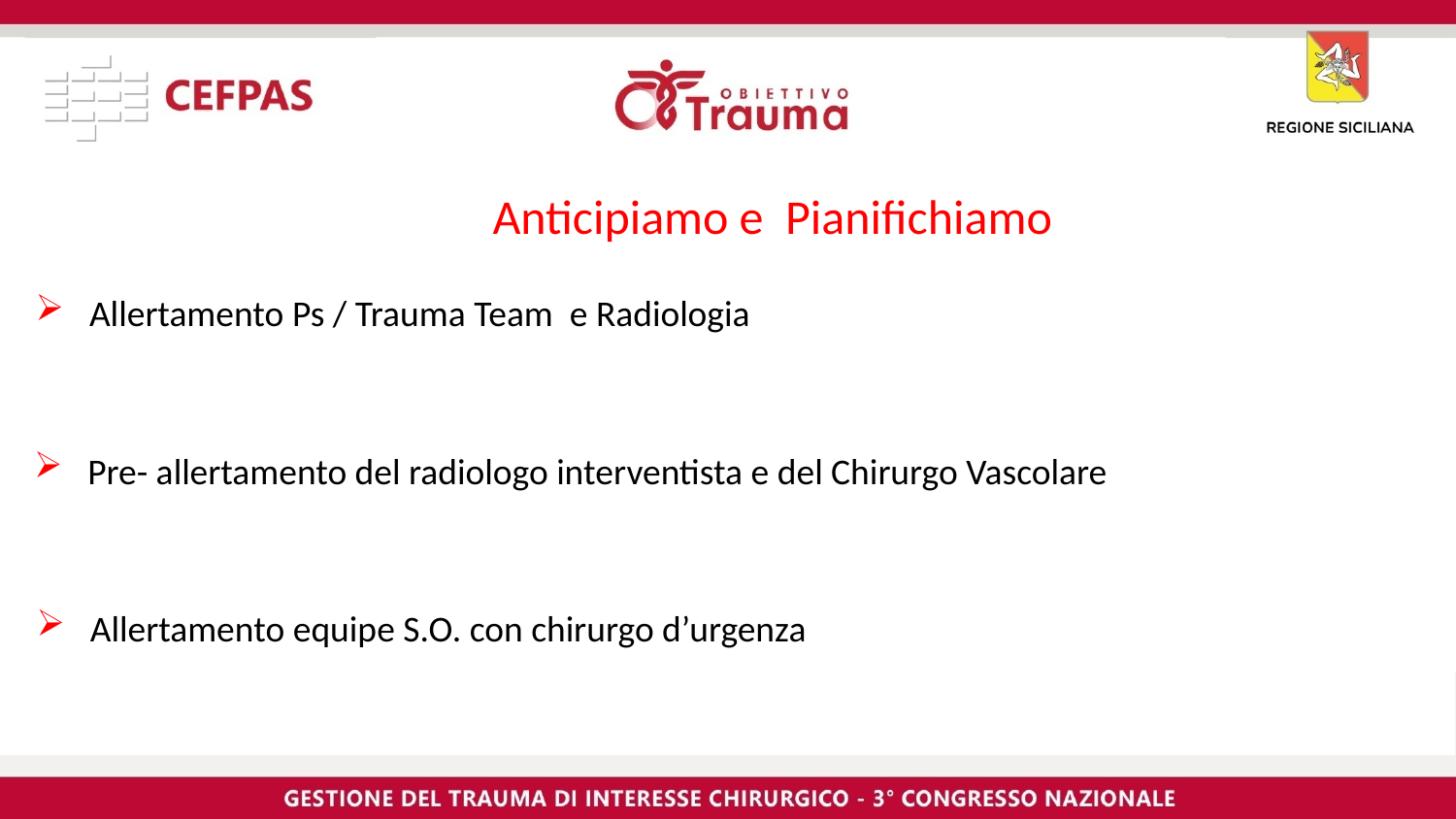

Anticipiamo e  Pianifichiamo
 Allertamento Ps / Trauma Team  e Radiologia
 Pre- allertamento del radiologo interventista e del Chirurgo Vascolare
 Allertamento equipe S.O. con chirurgo d’urgenza